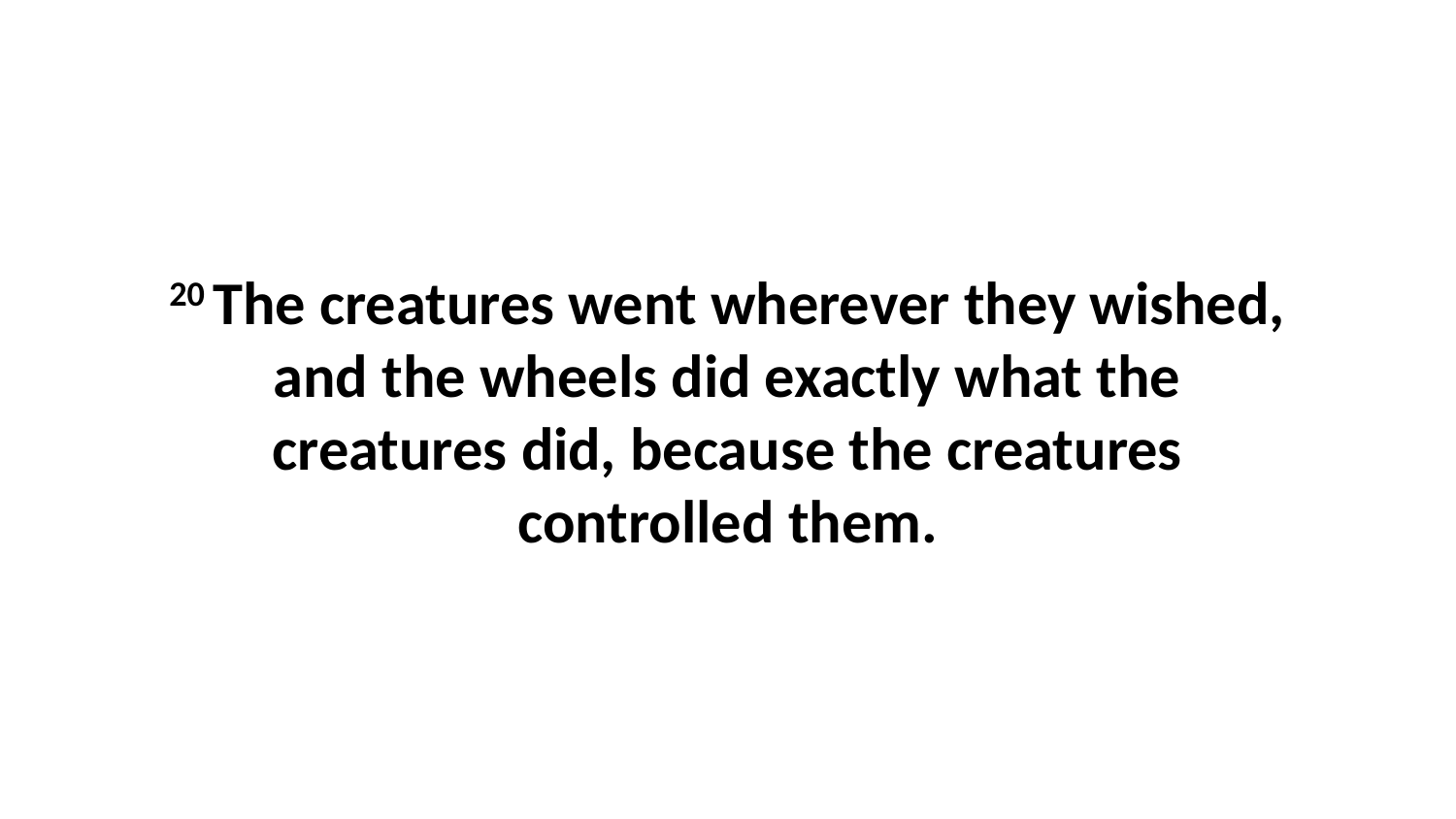

20 The creatures went wherever they wished, and the wheels did exactly what the creatures did, because the creatures controlled them.